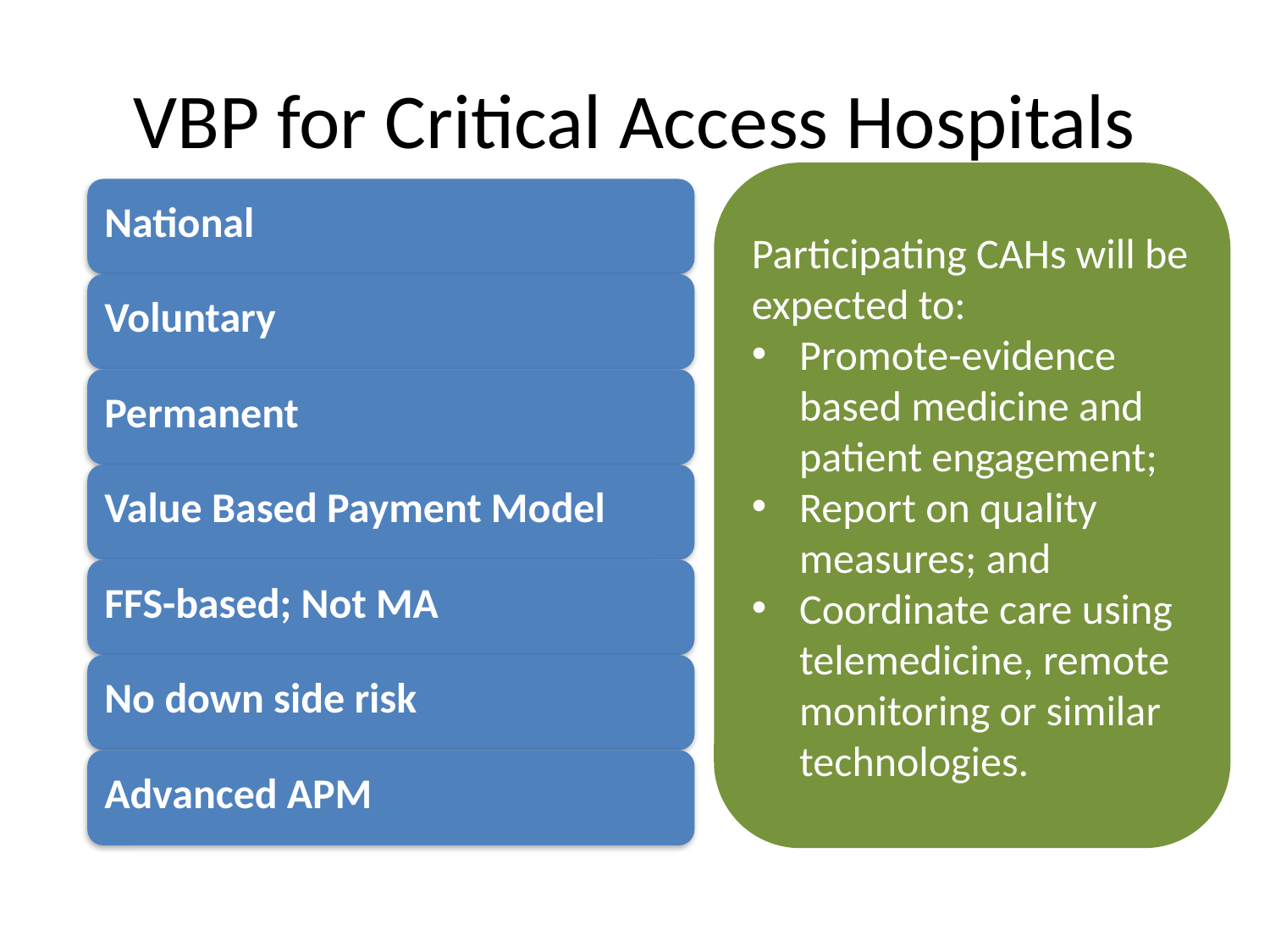

# VBP for Critical Access Hospitals
Participating CAHs will be expected to:
Promote-evidence based medicine and patient engagement;
Report on quality measures; and
Coordinate care using telemedicine, remote monitoring or similar technologies.
National
Voluntary
Permanent
Advanced APM
Value Based Payment Model
No down side risk
FFS-based; Not MA